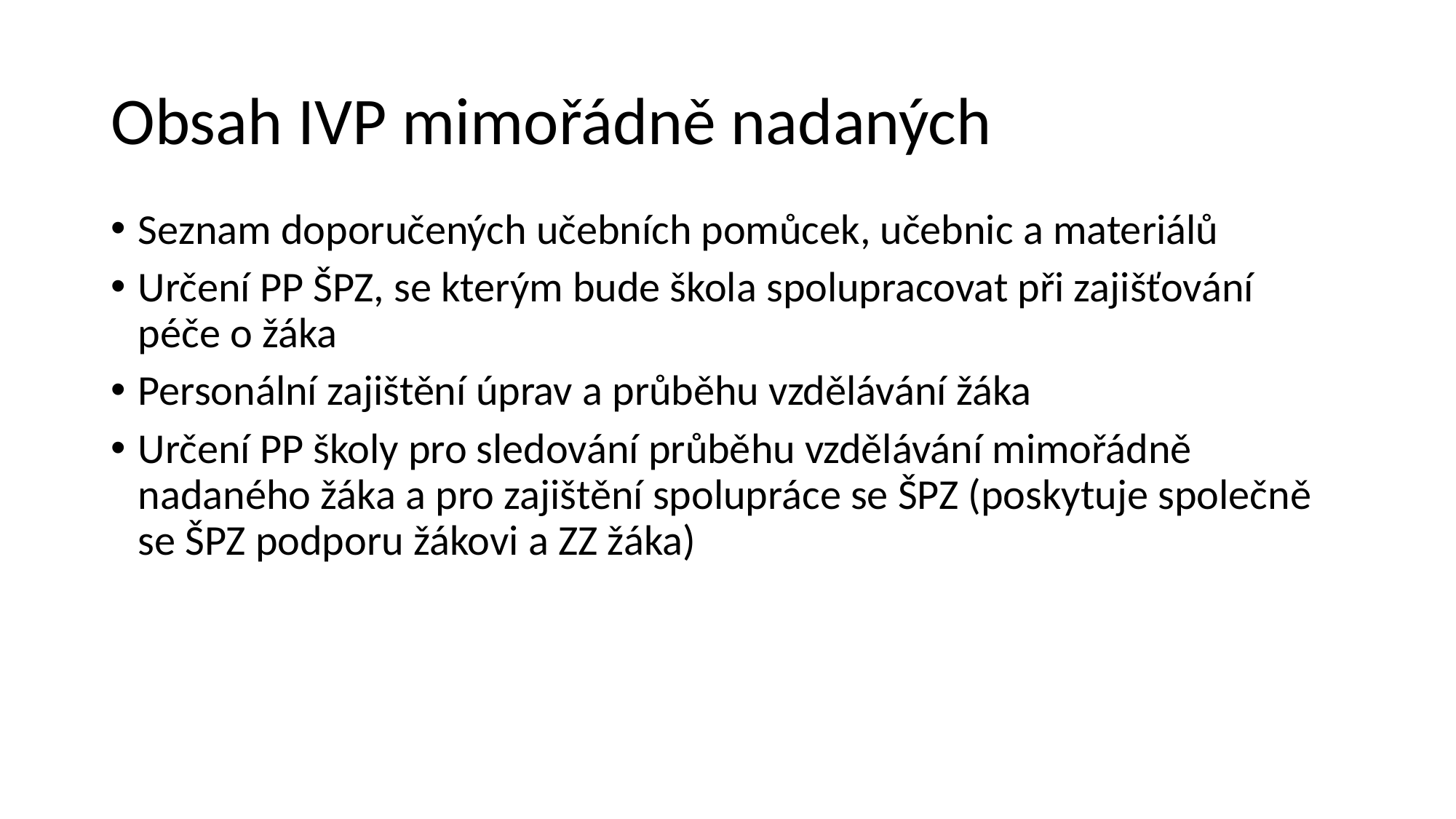

# Obsah IVP mimořádně nadaných
Seznam doporučených učebních pomůcek, učebnic a materiálů
Určení PP ŠPZ, se kterým bude škola spolupracovat při zajišťování péče o žáka
Personální zajištění úprav a průběhu vzdělávání žáka
Určení PP školy pro sledování průběhu vzdělávání mimořádně nadaného žáka a pro zajištění spolupráce se ŠPZ (poskytuje společně se ŠPZ podporu žákovi a ZZ žáka)